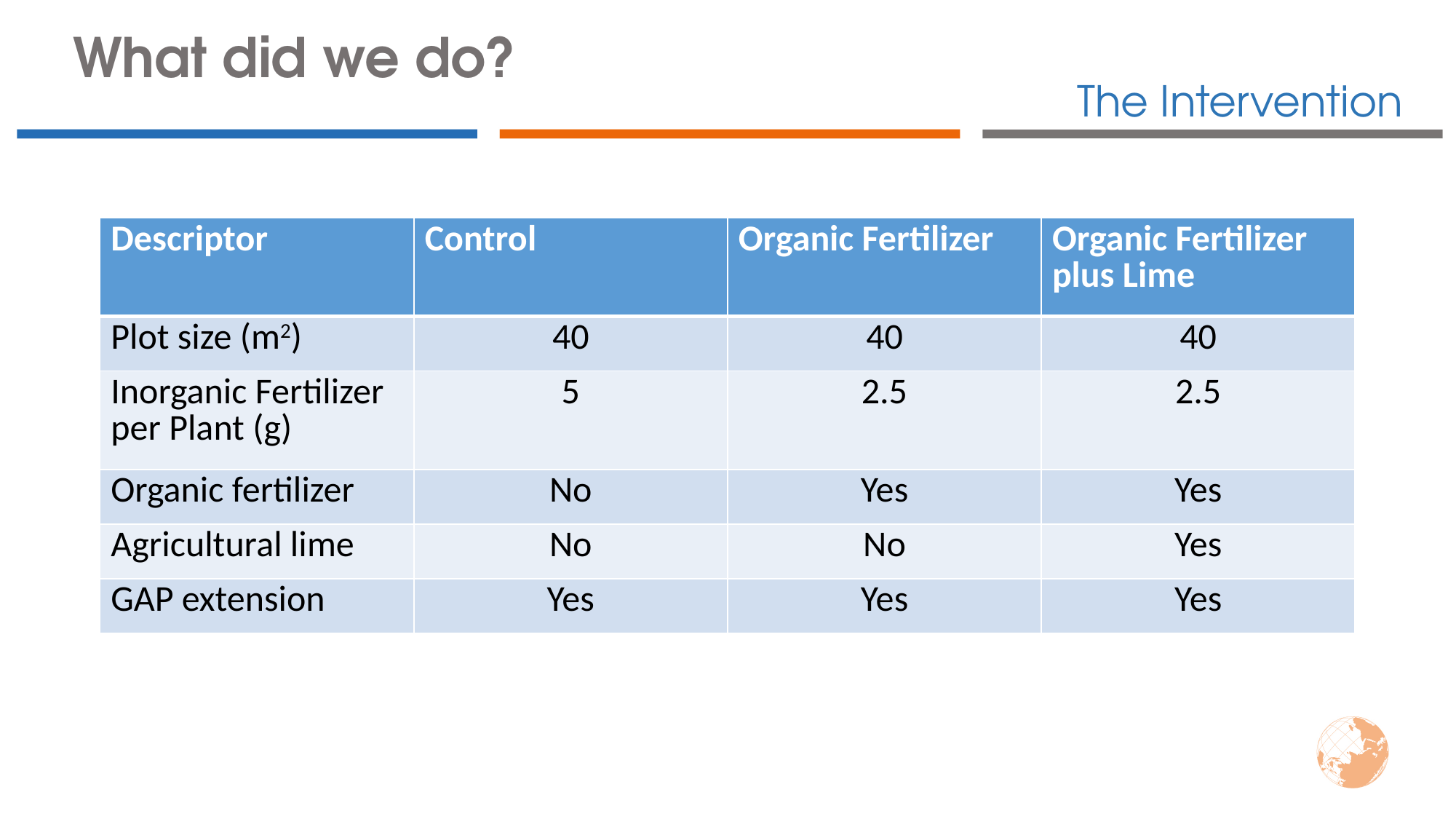

What did we do?
The Intervention
| Descriptor | Control | Organic Fertilizer | Organic Fertilizer plus Lime |
| --- | --- | --- | --- |
| Plot size (m2) | 40 | 40 | 40 |
| Inorganic Fertilizer per Plant (g) | 5 | 2.5 | 2.5 |
| Organic fertilizer | No | Yes | Yes |
| Agricultural lime | No | No | Yes |
| GAP extension | Yes | Yes | Yes |